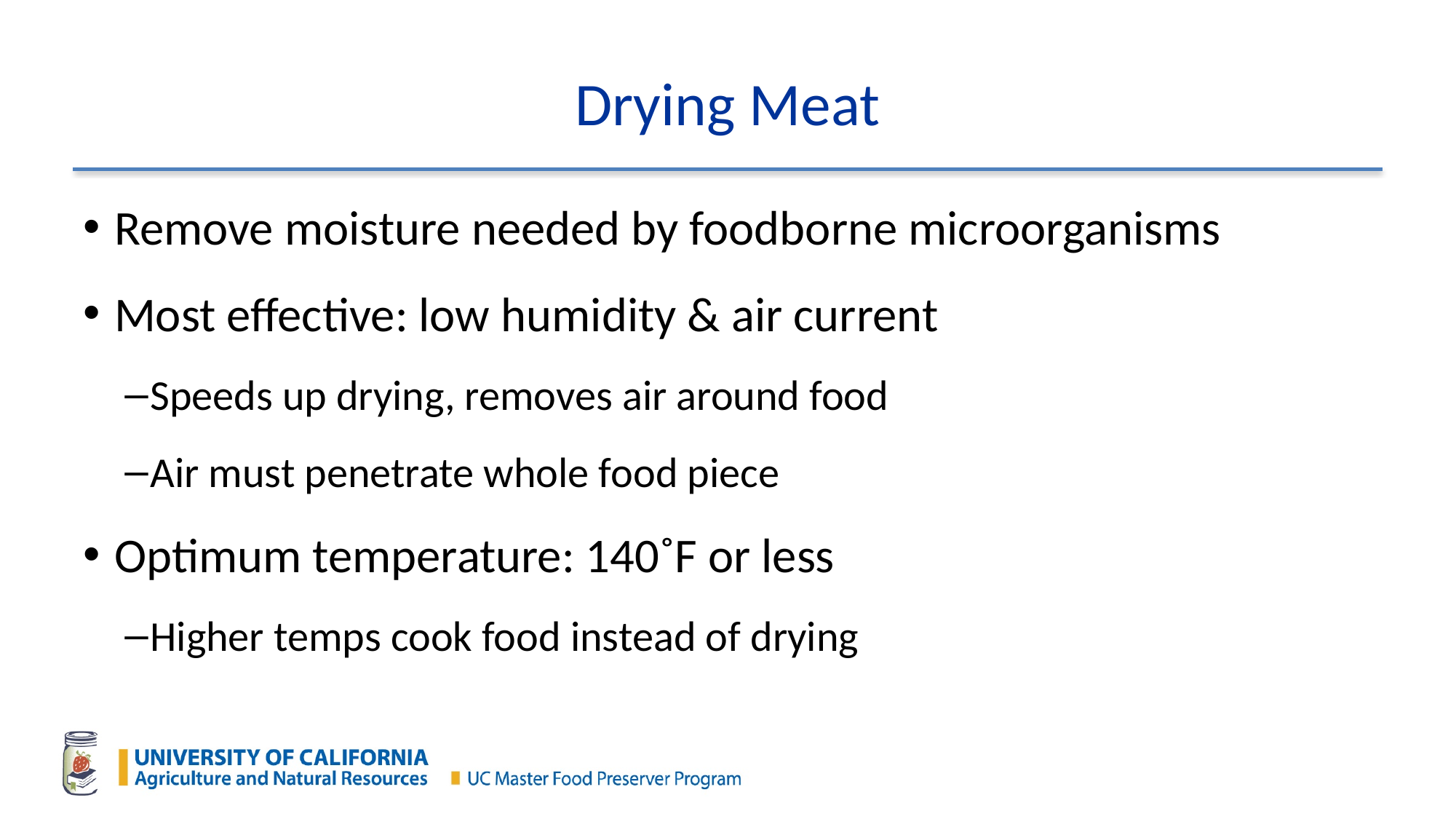

# Drying Meat
Remove moisture needed by foodborne microorganisms
Most effective: low humidity & air current
Speeds up drying, removes air around food
Air must penetrate whole food piece
Optimum temperature: 140˚F or less
Higher temps cook food instead of drying